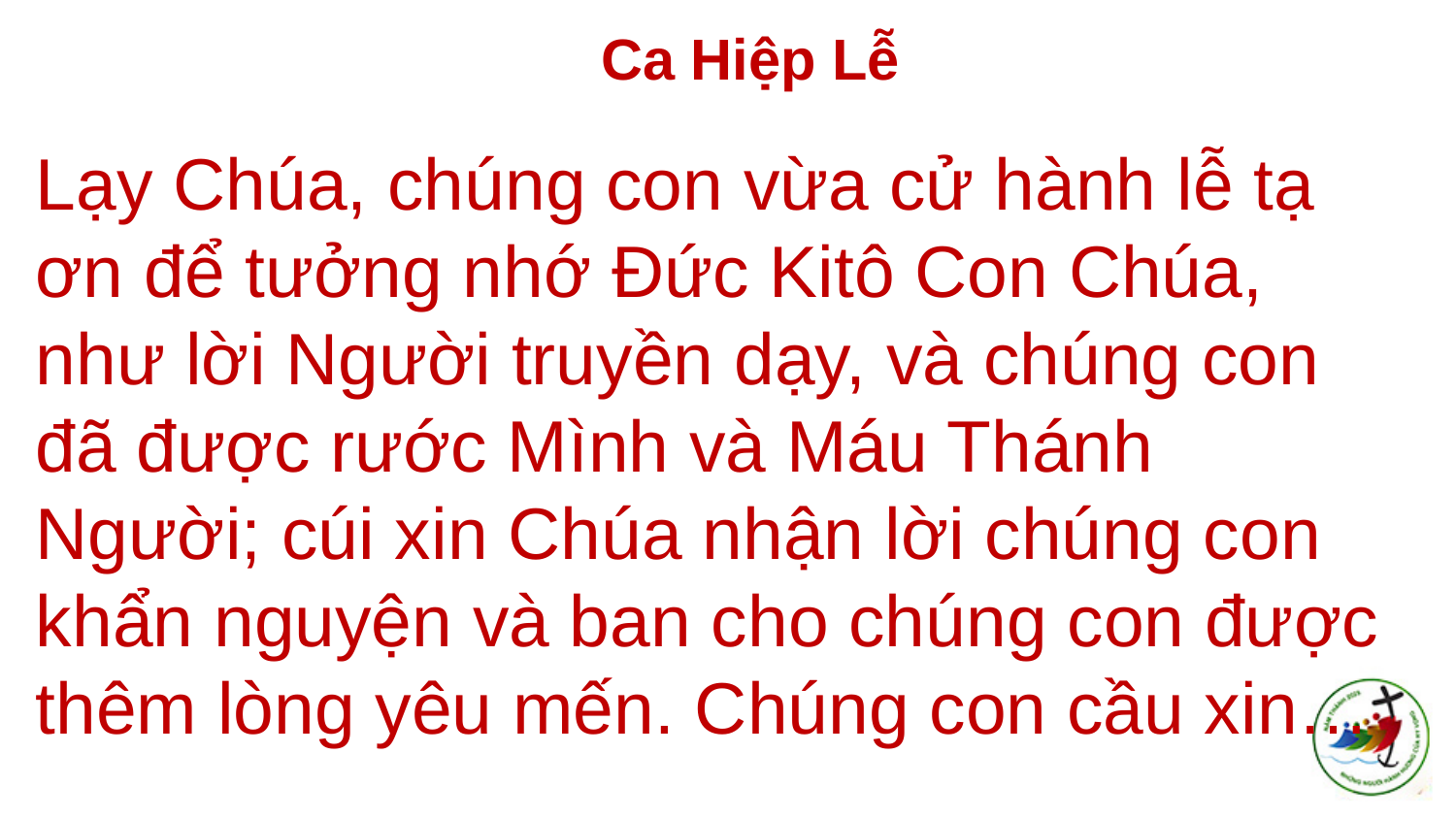

# Ca Hiệp Lễ
Lạy Chúa, chúng con vừa cử hành lễ tạ ơn để tưởng nhớ Ðức Kitô Con Chúa, như lời Người truyền dạy, và chúng con đã được rước Mình và Máu Thánh Người; cúi xin Chúa nhận lời chúng con khẩn nguyện và ban cho chúng con được thêm lòng yêu mến. Chúng con cầu xin…